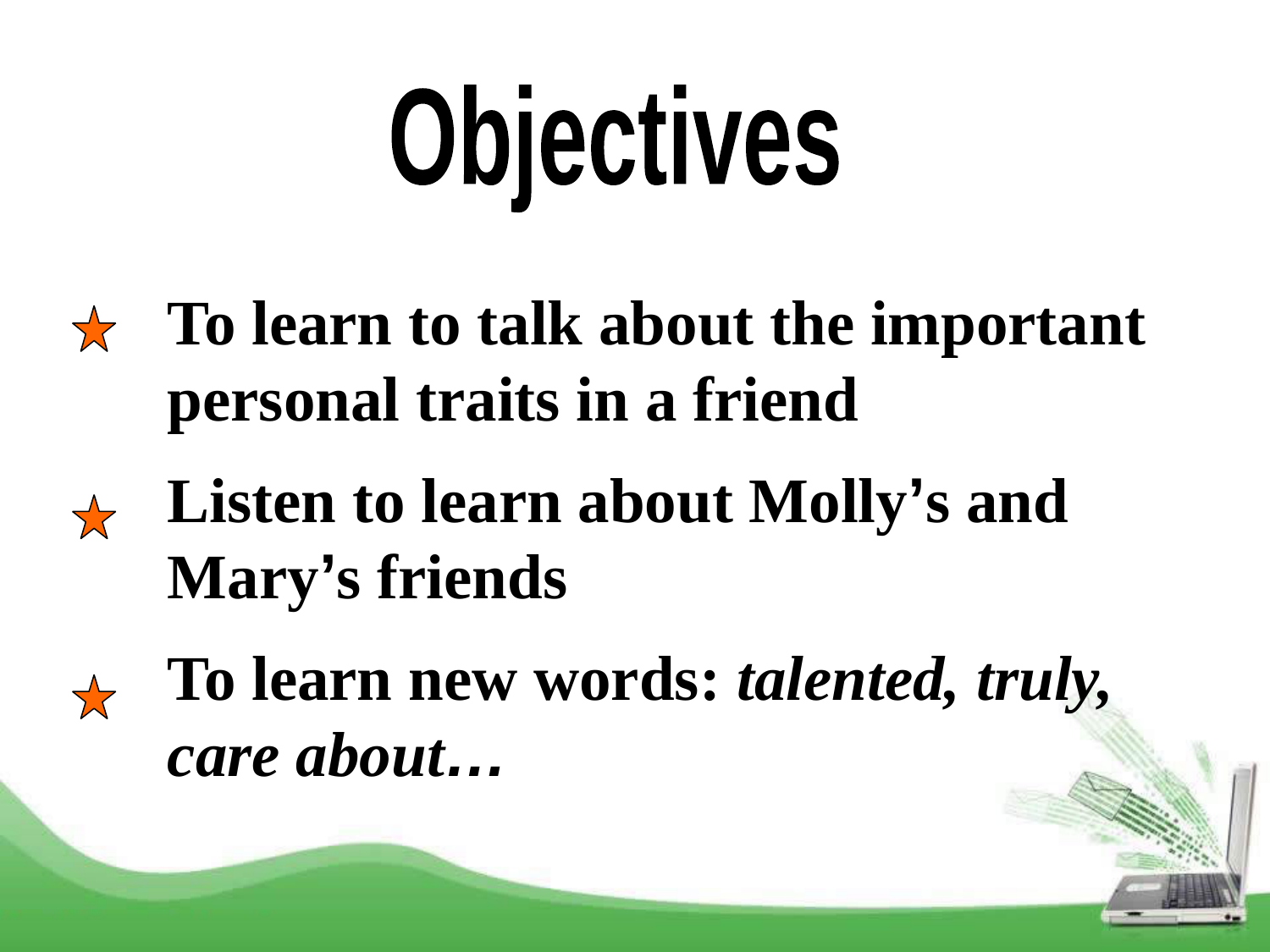

Objectives
To learn to talk about the important personal traits in a friend
Listen to learn about Molly’s and Mary’s friends
To learn new words: talented, truly, care about…